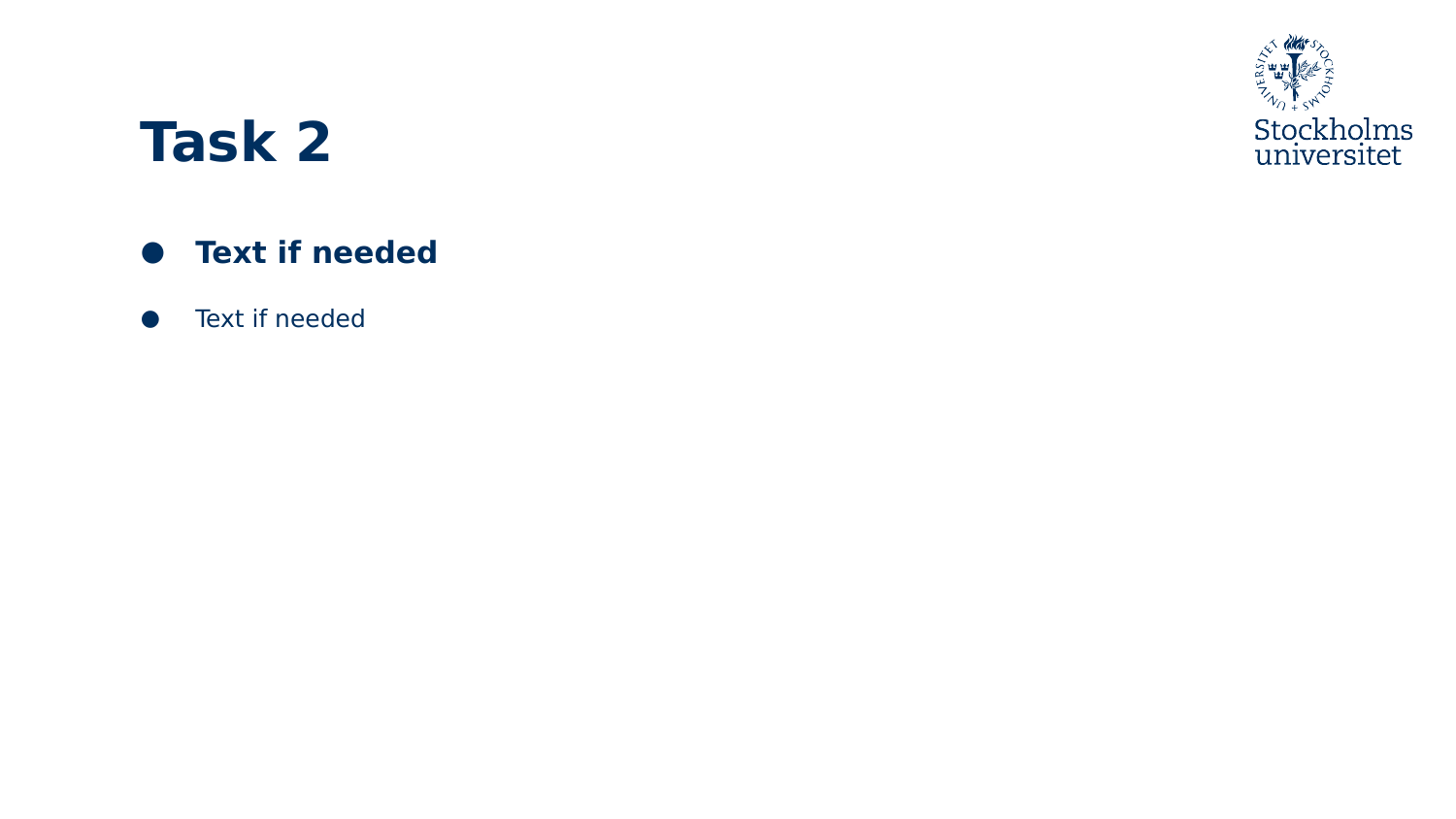

# Task 2
Text if needed
Text if needed